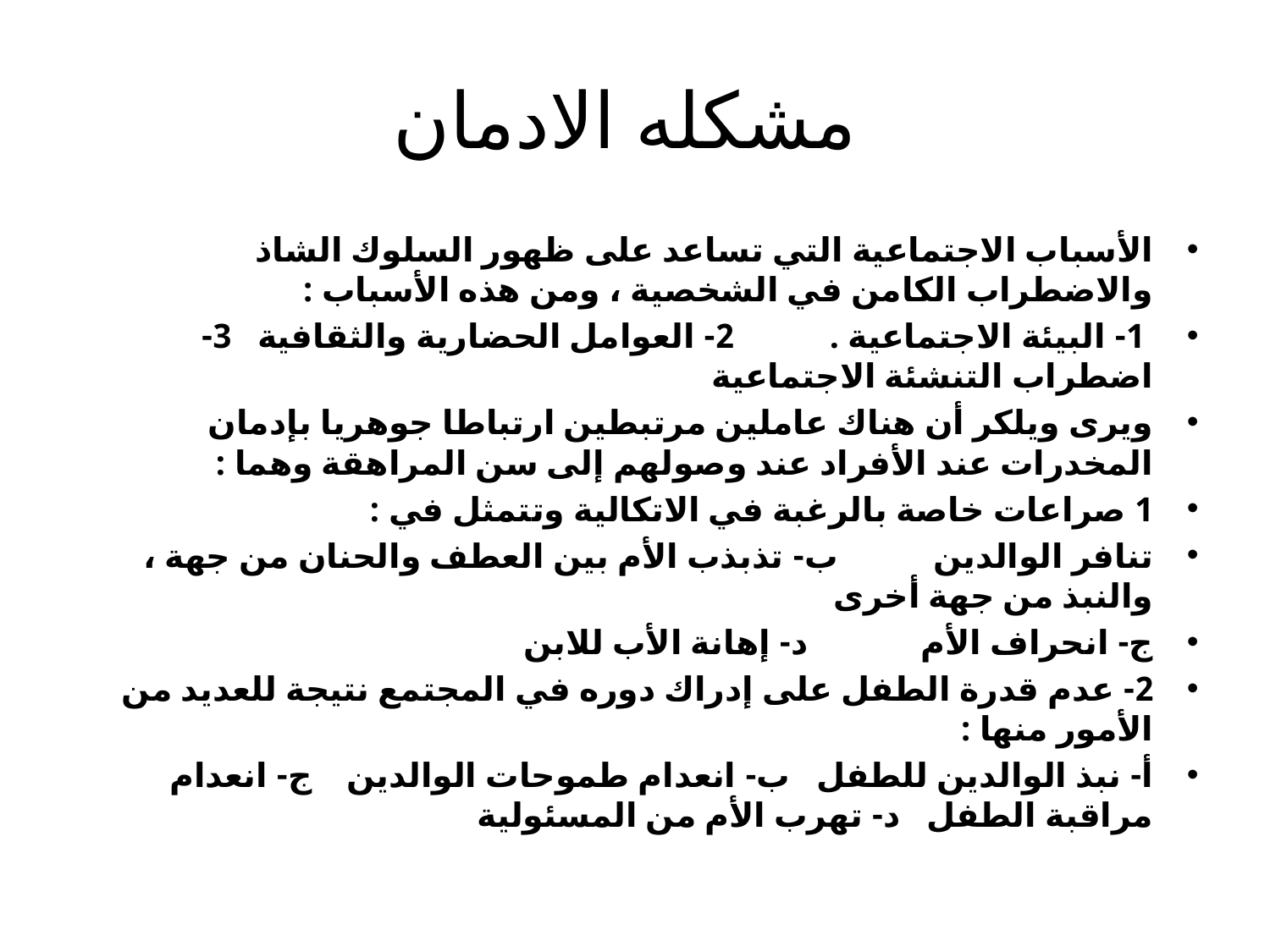

# مشكله الادمان
الأسباب الاجتماعية التي تساعد على ظهور السلوك الشاذ والاضطراب الكامن في الشخصية ، ومن هذه الأسباب :
 1- البيئة الاجتماعية .           2- العوامل الحضارية والثقافية   3- اضطراب التنشئة الاجتماعية
ويرى ويلكر أن هناك عاملين مرتبطين ارتباطا جوهريا بإدمان المخدرات عند الأفراد عند وصولهم إلى سن المراهقة وهما :
1 صراعات خاصة بالرغبة في الاتكالية وتتمثل في :
تنافر الوالدين           ب- تذبذب الأم بين العطف والحنان من جهة ، والنبذ من جهة أخرى
ج- انحراف الأم             د- إهانة الأب للابن
2- عدم قدرة الطفل على إدراك دوره في المجتمع نتيجة للعديد من الأمور منها :
أ- نبذ الوالدين للطفل   ب- انعدام طموحات الوالدين    ج- انعدام مراقبة الطفل   د- تهرب الأم من المسئولية